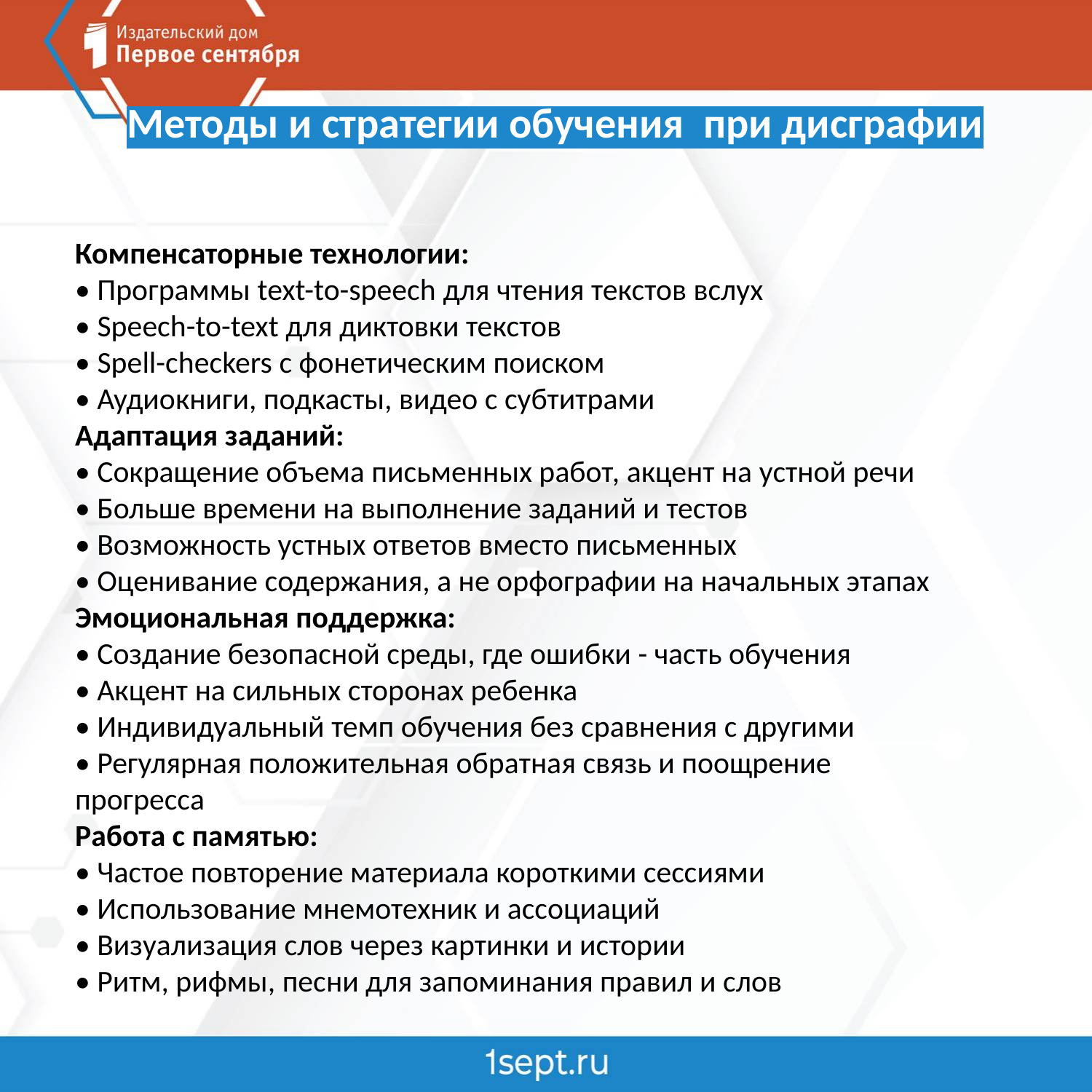

Методы и стратегии обучения  при дисграфии
Компенсаторные технологии:
• Программы text-to-speech для чтения текстов вслух
• Speech-to-text для диктовки текстов
• Spell-checkers с фонетическим поиском
• Аудиокниги, подкасты, видео с субтитрами
Адаптация заданий:
• Сокращение объема письменных работ, акцент на устной речи
• Больше времени на выполнение заданий и тестов
• Возможность устных ответов вместо письменных
• Оценивание содержания, а не орфографии на начальных этапах
Эмоциональная поддержка:
• Создание безопасной среды, где ошибки - часть обучения
• Акцент на сильных сторонах ребенка
• Индивидуальный темп обучения без сравнения с другими
• Регулярная положительная обратная связь и поощрение прогресса
Работа с памятью:
• Частое повторение материала короткими сессиями
• Использование мнемотехник и ассоциаций
• Визуализация слов через картинки и истории
• Ритм, рифмы, песни для запоминания правил и слов